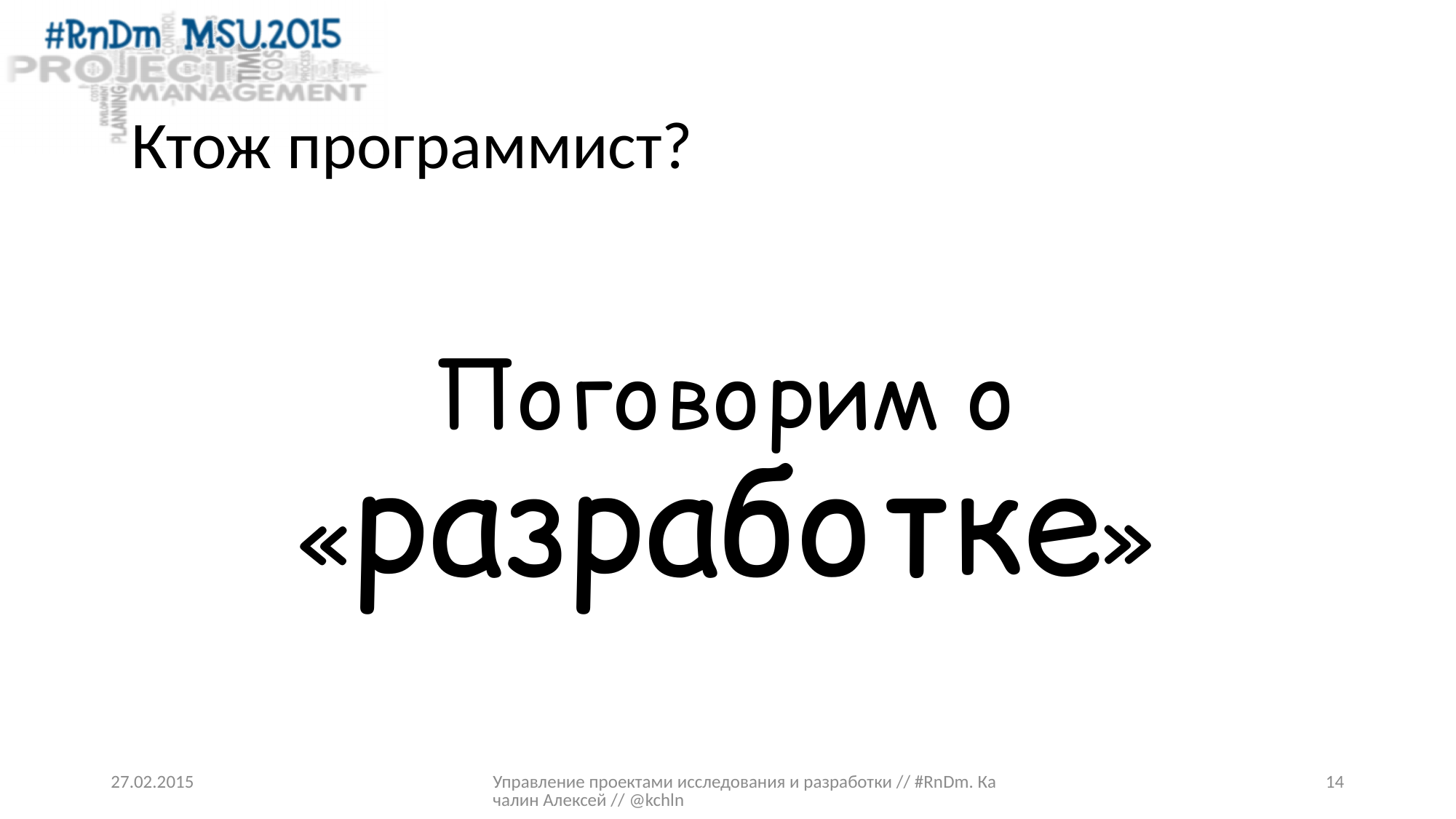

# Ктож программист?
Поговорим о «разработке»
27.02.2015
Управление проектами исследования и разработки // #RnDm. Качалин Алексей // @kchln
14